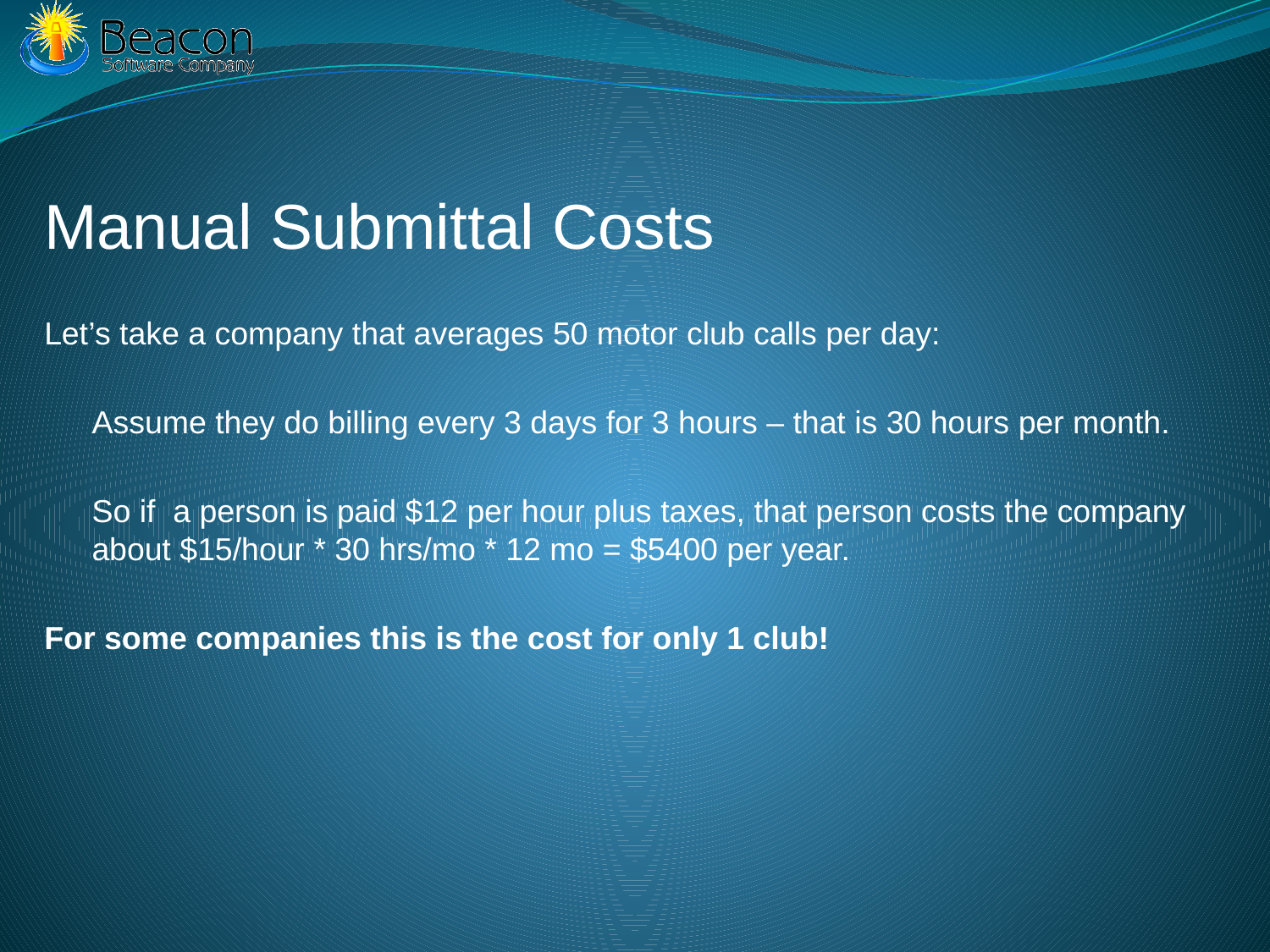

Manual Submittal Costs

Let’s take a company that averages 50 motor club calls per day:

	Assume they do billing every 3 days for 3 hours – that is 30 hours per month.

	So if  a person is paid $12 per hour plus taxes, that person costs the company about $15/hour * 30 hrs/mo * 12 mo = $5400 per year.

For some companies this is the cost for only 1 club!